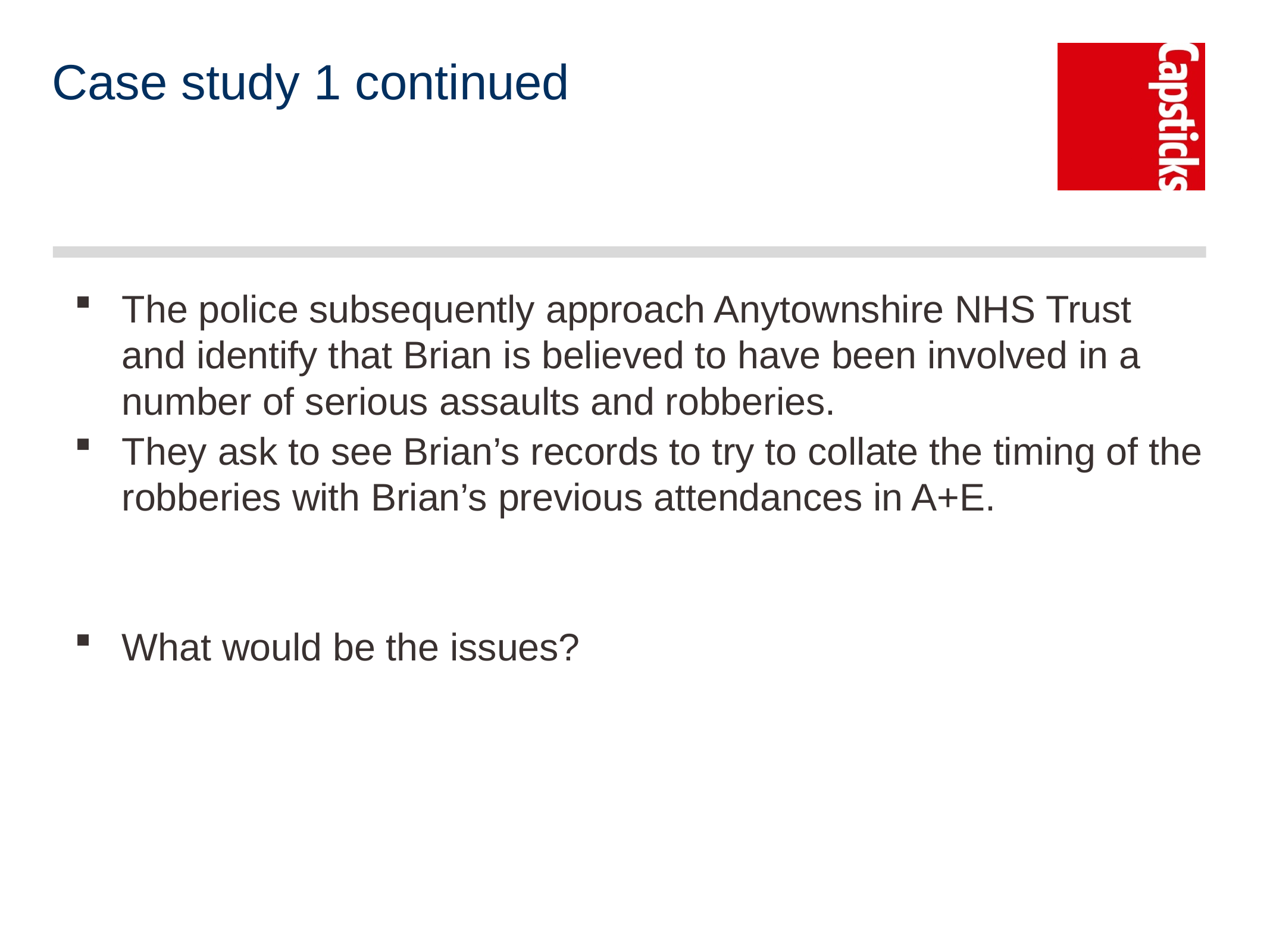

# Case study 1 continued
The police subsequently approach Anytownshire NHS Trust and identify that Brian is believed to have been involved in a number of serious assaults and robberies.
They ask to see Brian’s records to try to collate the timing of the robberies with Brian’s previous attendances in A+E.

What would be the issues?